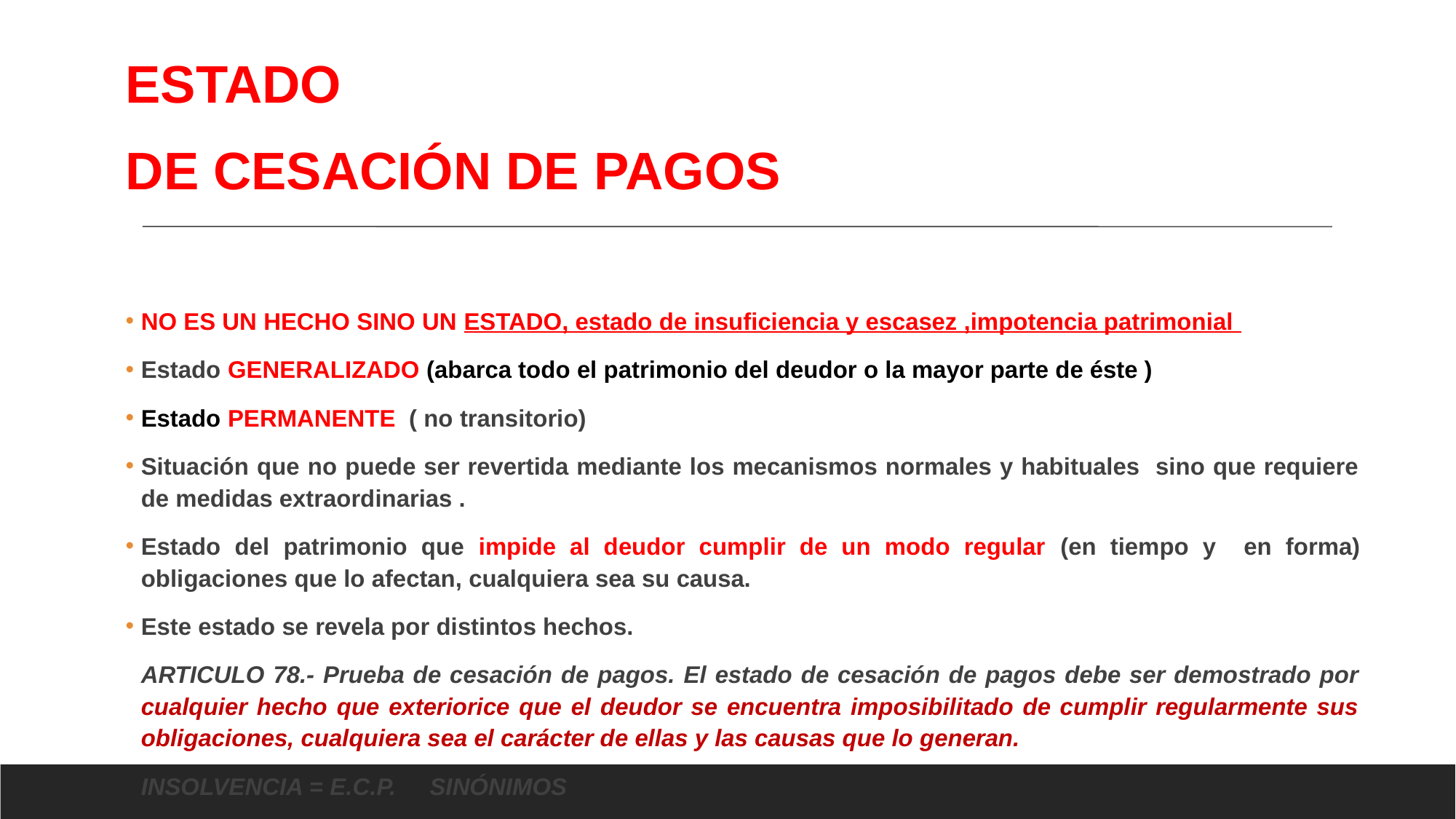

ESTADO
DE CESACIÓN DE PAGOS

NO ES UN HECHO SINO UN ESTADO, estado de insuficiencia y escasez ,impotencia patrimonial
Estado GENERALIZADO (abarca todo el patrimonio del deudor o la mayor parte de éste )
Estado PERMANENTE  ( no transitorio)
Situación que no puede ser revertida mediante los mecanismos normales y habituales  sino que requiere de medidas extraordinarias .
Estado del patrimonio que impide al deudor cumplir de un modo regular (en tiempo y  en forma) obligaciones que lo afectan, cualquiera sea su causa.
Este estado se revela por distintos hechos.
ARTICULO 78.- Prueba de cesación de pagos. El estado de cesación de pagos debe ser demostrado por cualquier hecho que exteriorice que el deudor se encuentra imposibilitado de cumplir regularmente sus obligaciones, cualquiera sea el carácter de ellas y las causas que lo generan.
INSOLVENCIA = E.C.P.     SINÓNIMOS